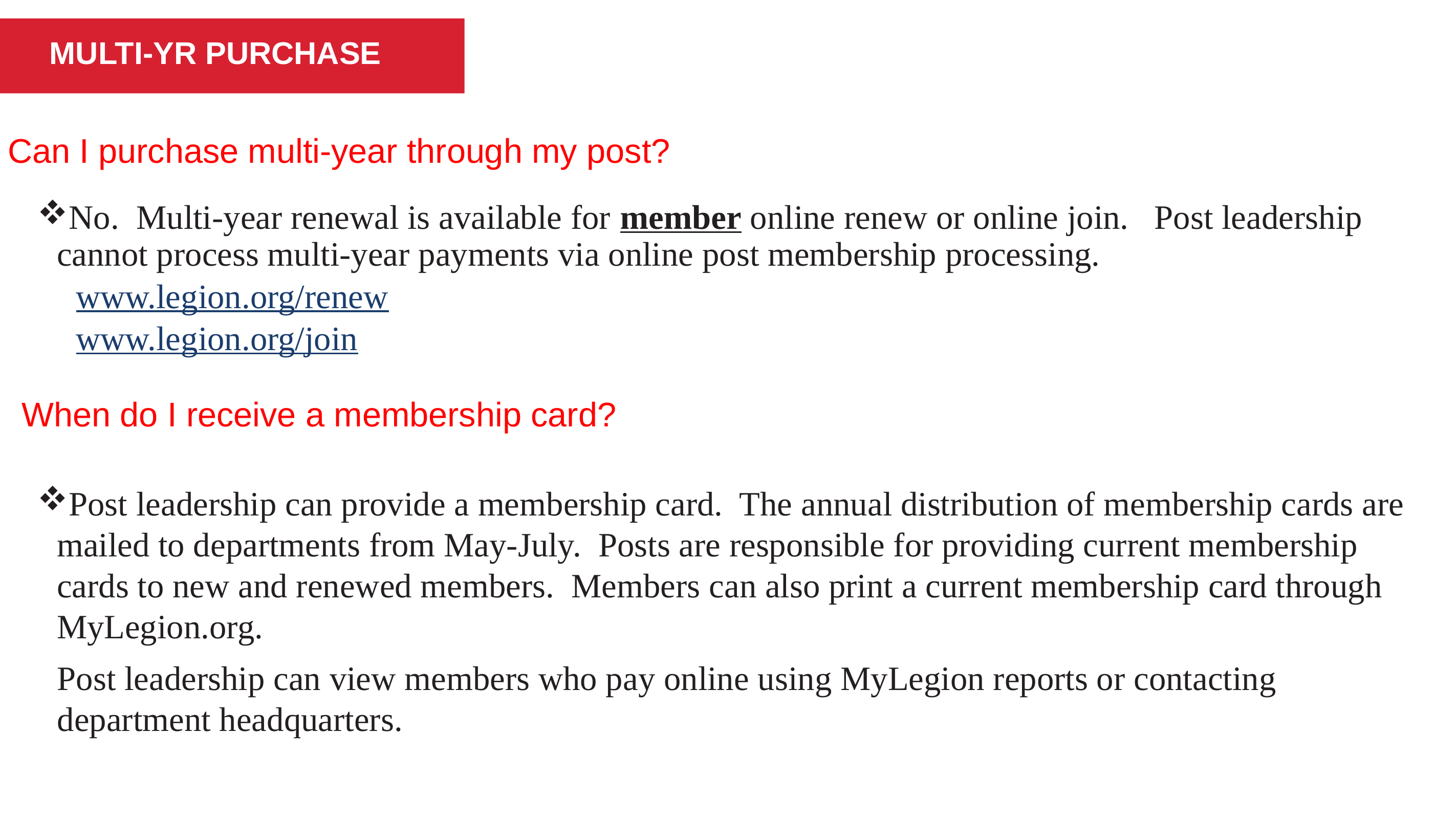

MULTI-YR PURCHASE
Can I purchase multi-year through my post?
No.  Multi-year renewal is available for member online renew or online join.   Post leadership cannot process multi-year payments via online post membership processing.
www.legion.org/renew
www.legion.org/join

When do I receive a membership card?
Post leadership can provide a membership card.  The annual distribution of membership cards are mailed to departments from May-July.  Posts are responsible for providing current membership cards to new and renewed members.  Members can also print a current membership card through MyLegion.org.
Post leadership can view members who pay online using MyLegion reports or contacting department headquarters.